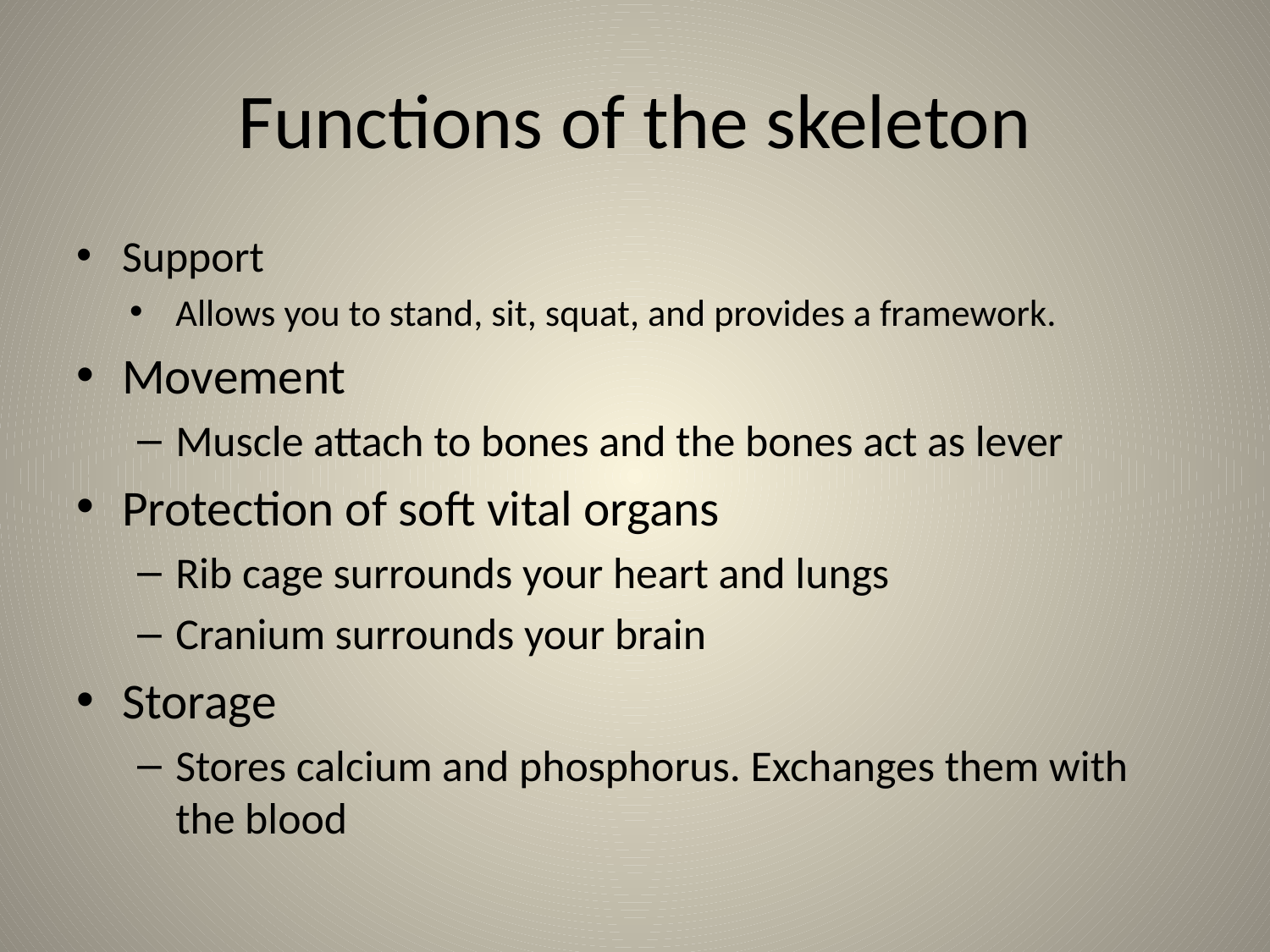

# Functions of the skeleton
Support
Allows you to stand, sit, squat, and provides a framework.
Movement
Muscle attach to bones and the bones act as lever
Protection of soft vital organs
Rib cage surrounds your heart and lungs
Cranium surrounds your brain
Storage
Stores calcium and phosphorus. Exchanges them with the blood